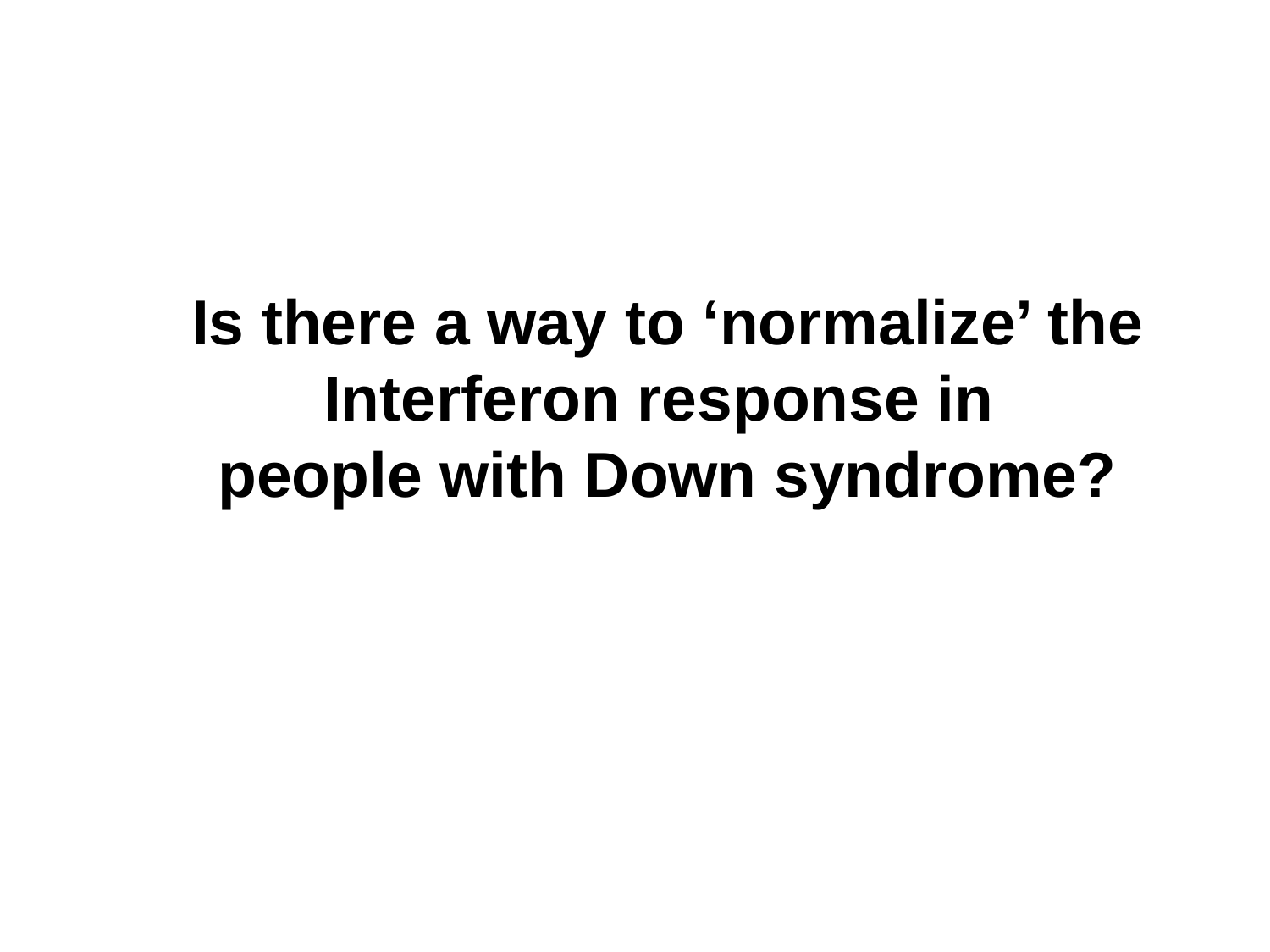

Is there a way to ‘normalize’ the
Interferon response in
people with Down syndrome?